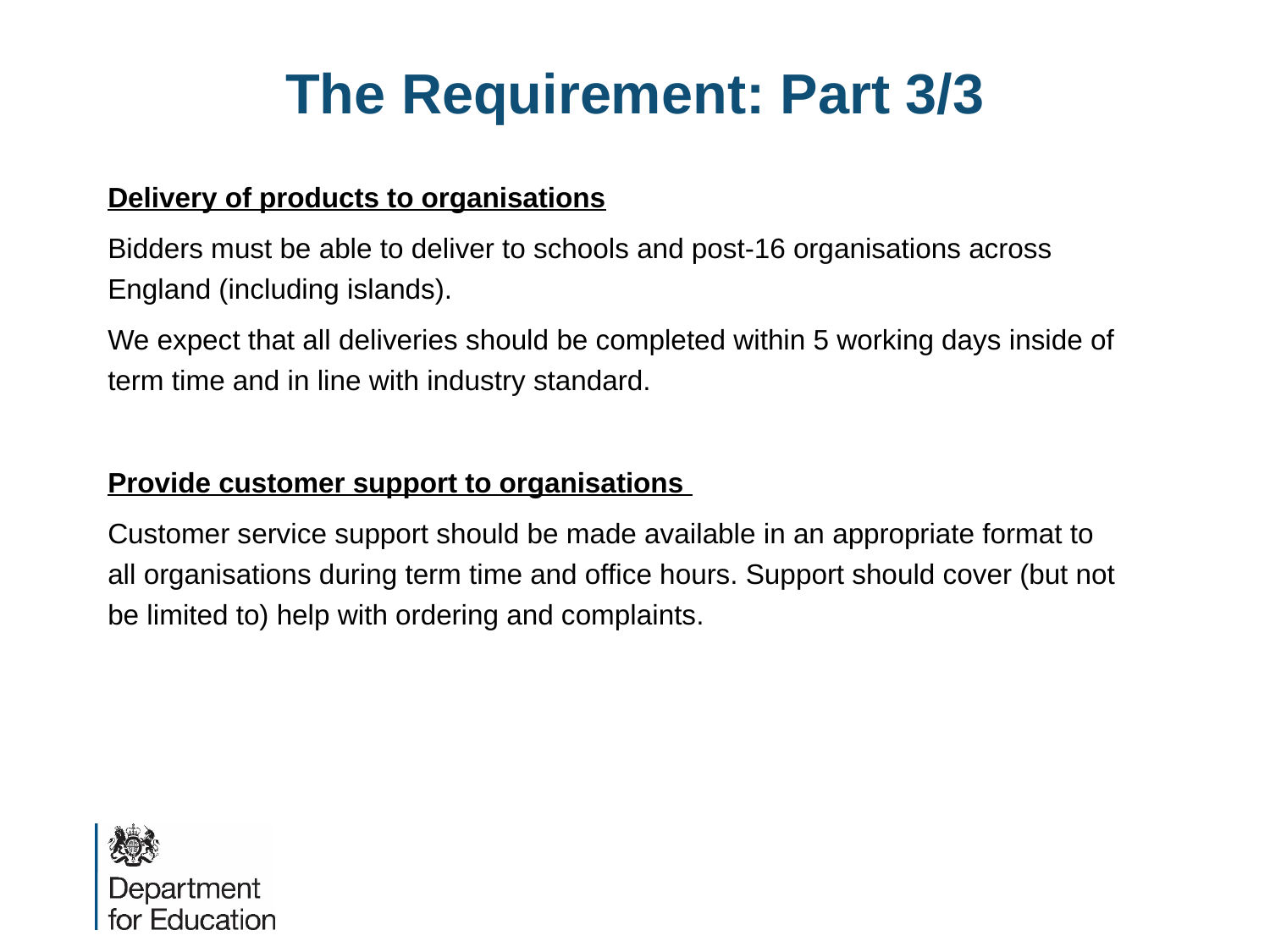

# The Requirement: Part 3/3
Delivery of products to organisations
Bidders must be able to deliver to schools and post-16 organisations across England (including islands).
We expect that all deliveries should be completed within 5 working days inside of term time and in line with industry standard.

Provide customer support to organisations
Customer service support should be made available in an appropriate format to all organisations during term time and office hours. Support should cover (but not be limited to) help with ordering and complaints.